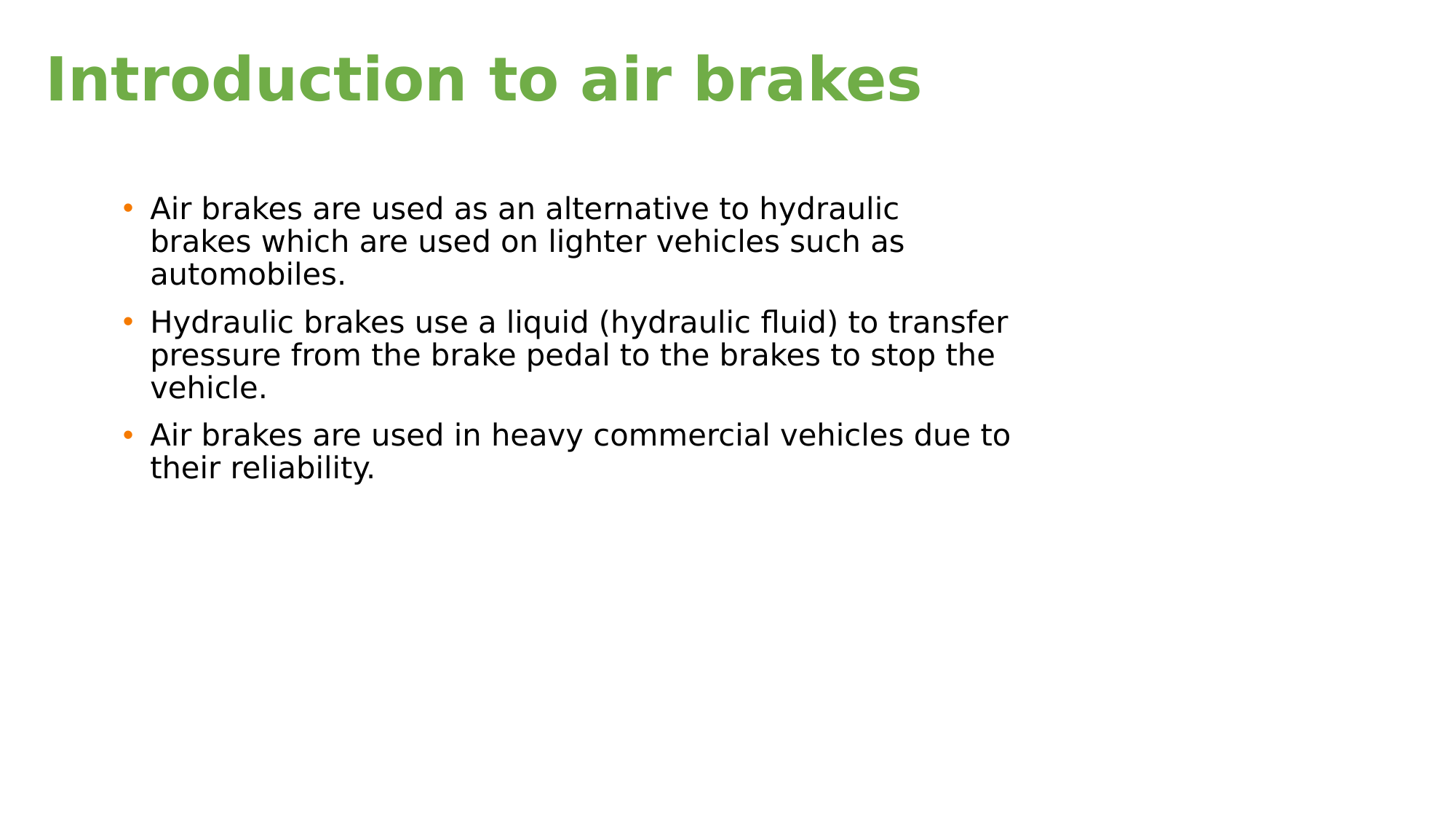

# Introduction to air brakes
Air brakes are used as an alternative to hydraulic brakes which are used on lighter vehicles such as automobiles.
Hydraulic brakes use a liquid (hydraulic fluid) to transfer pressure from the brake pedal to the brakes to stop the vehicle.
Air brakes are used in heavy commercial vehicles due to their reliability.